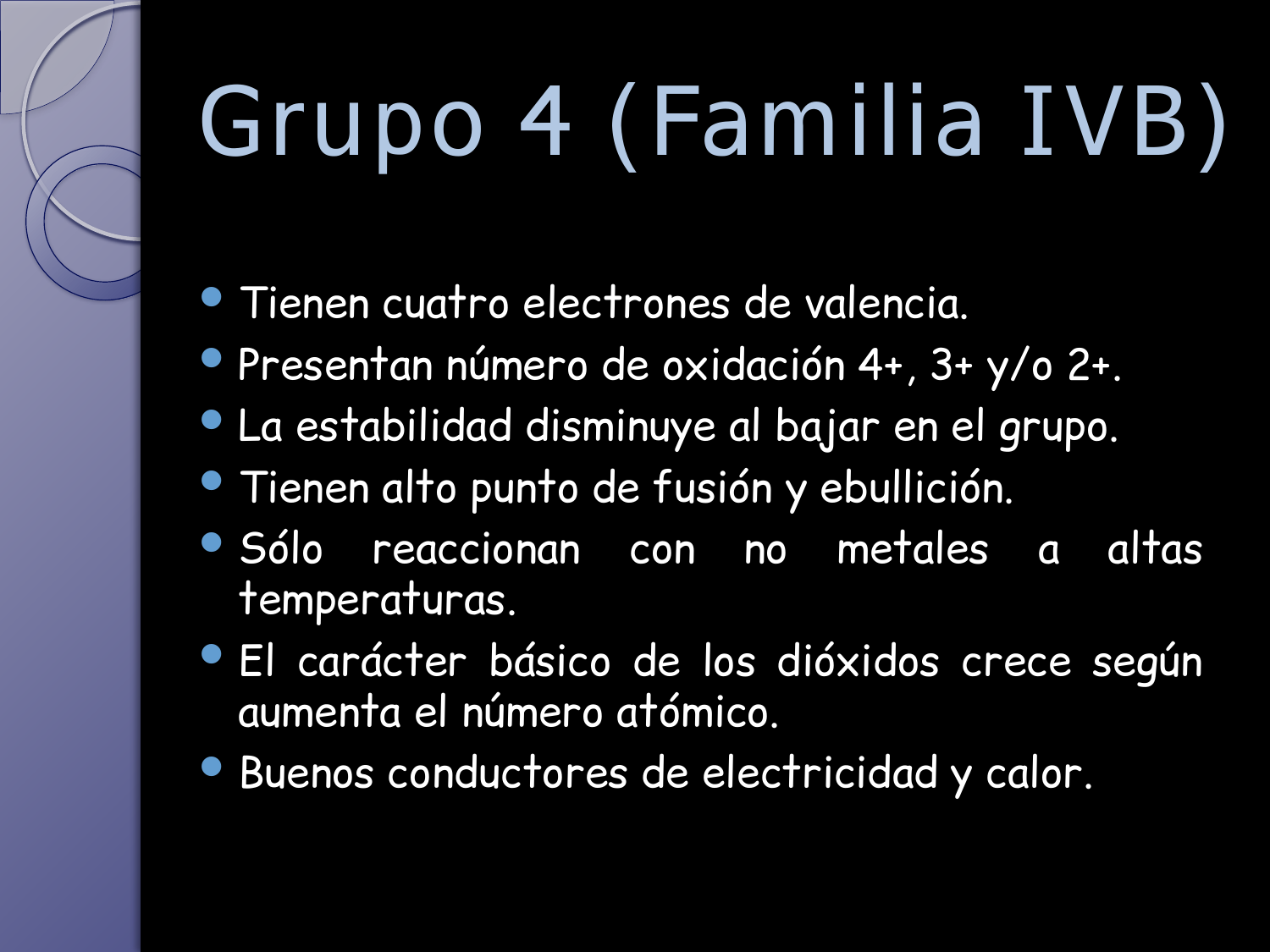

# Grupo 4 (Familia IVB)
Tienen cuatro electrones de valencia.
Presentan número de oxidación 4+, 3+ y/o 2+.
La estabilidad disminuye al bajar en el grupo.
Tienen alto punto de fusión y ebullición.
Sólo reaccionan con no metales a altas temperaturas.
El carácter básico de los dióxidos crece según aumenta el número atómico.
Buenos conductores de electricidad y calor.